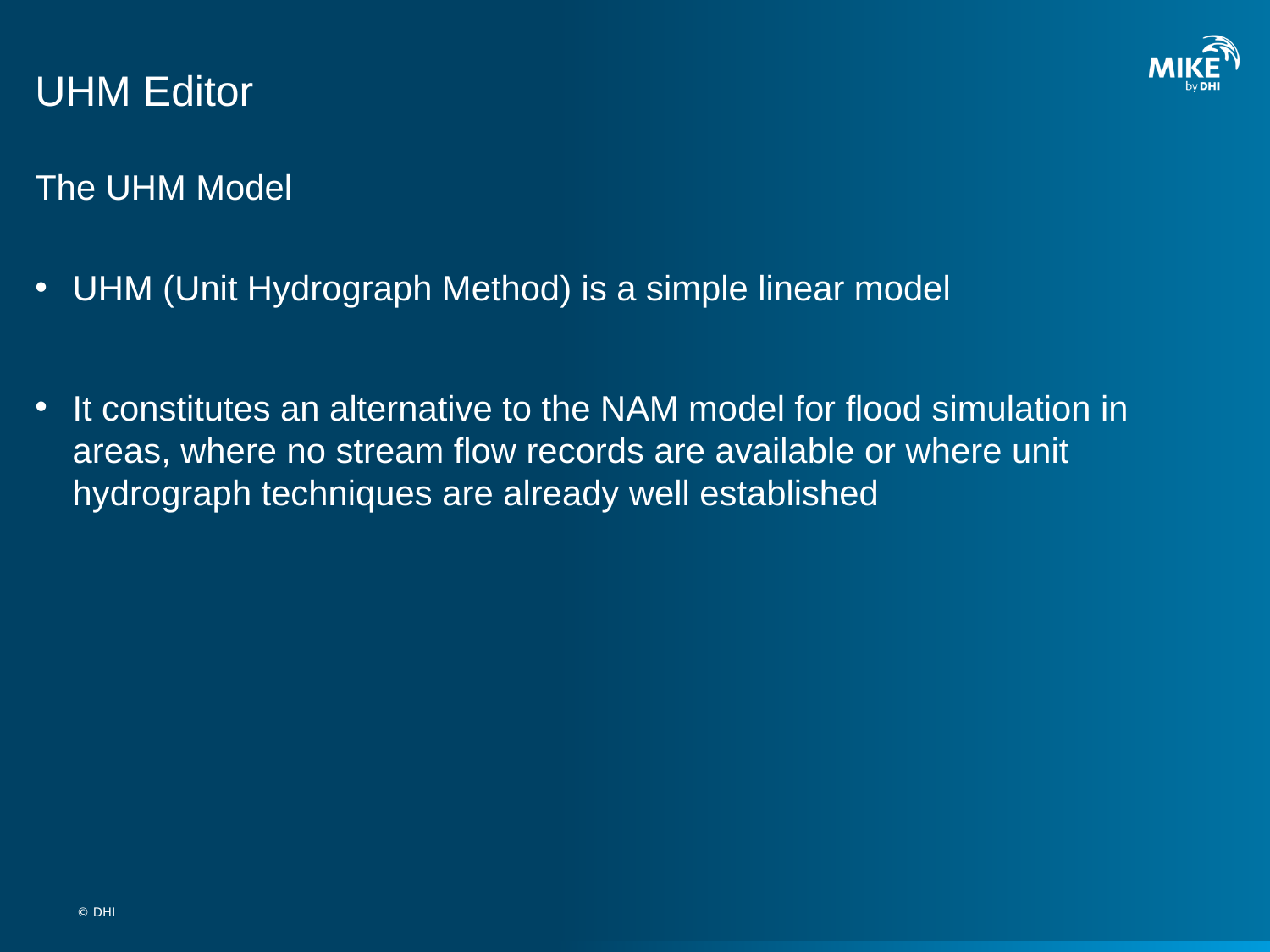

# UHM Editor
The UHM Model

UHM (Unit Hydrograph Method) is a simple linear model

It constitutes an alternative to the NAM model for flood simulation in areas, where no stream flow records are available or where unit hydrograph techniques are already well established

© DHI